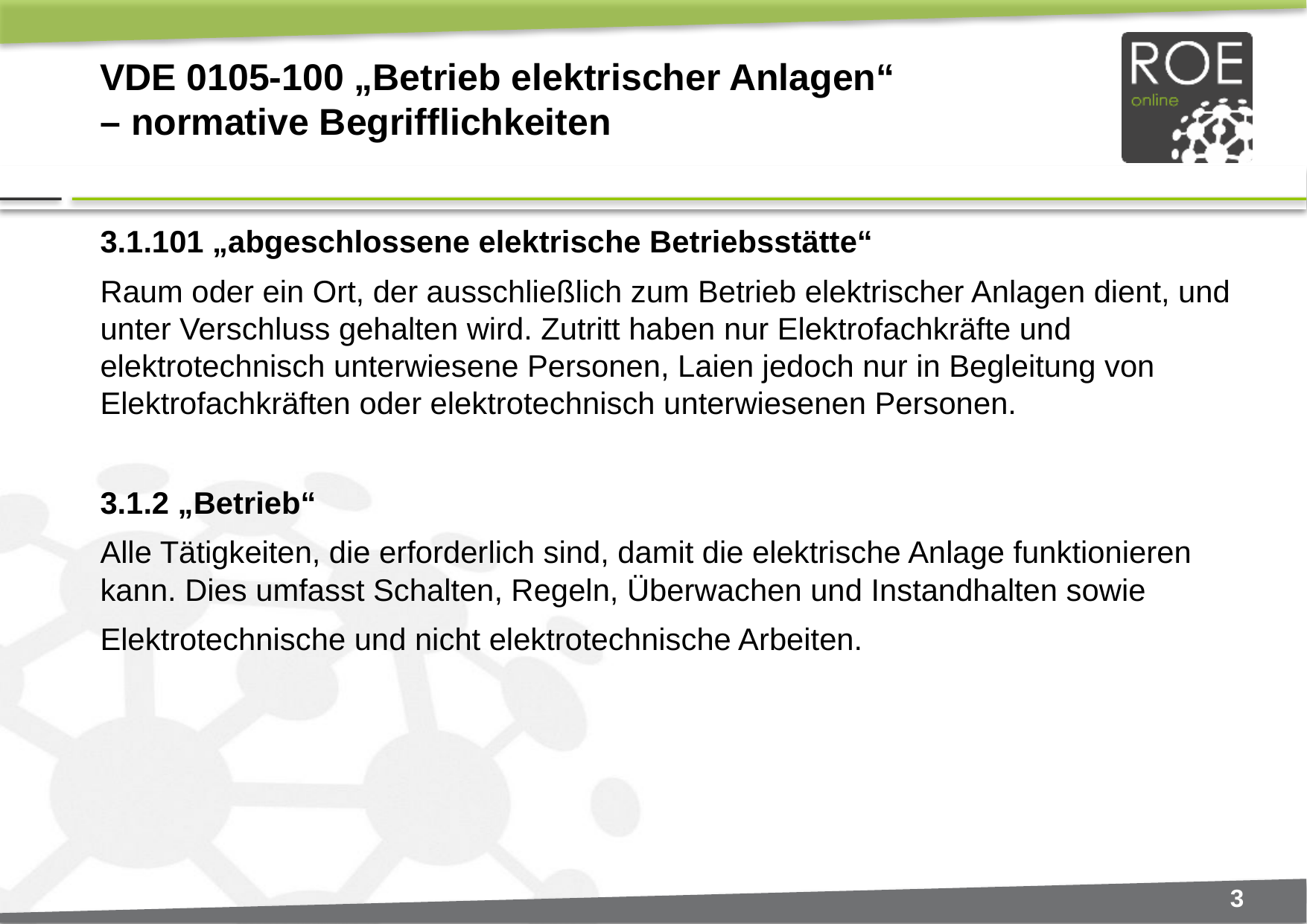

# VDE 0105-100 „Betrieb elektrischer Anlagen“ – normative Begrifflichkeiten
3.1.101 „abgeschlossene elektrische Betriebsstätte“
Raum oder ein Ort, der ausschließlich zum Betrieb elektrischer Anlagen dient, und unter Verschluss gehalten wird. Zutritt haben nur Elektrofachkräfte und elektrotechnisch unterwiesene Personen, Laien jedoch nur in Begleitung von Elektrofachkräften oder elektrotechnisch unterwiesenen Personen.

3.1.2 „Betrieb“
Alle Tätigkeiten, die erforderlich sind, damit die elektrische Anlage funktionieren kann. Dies umfasst Schalten, Regeln, Überwachen und Instandhalten sowie
Elektrotechnische und nicht elektrotechnische Arbeiten.

3